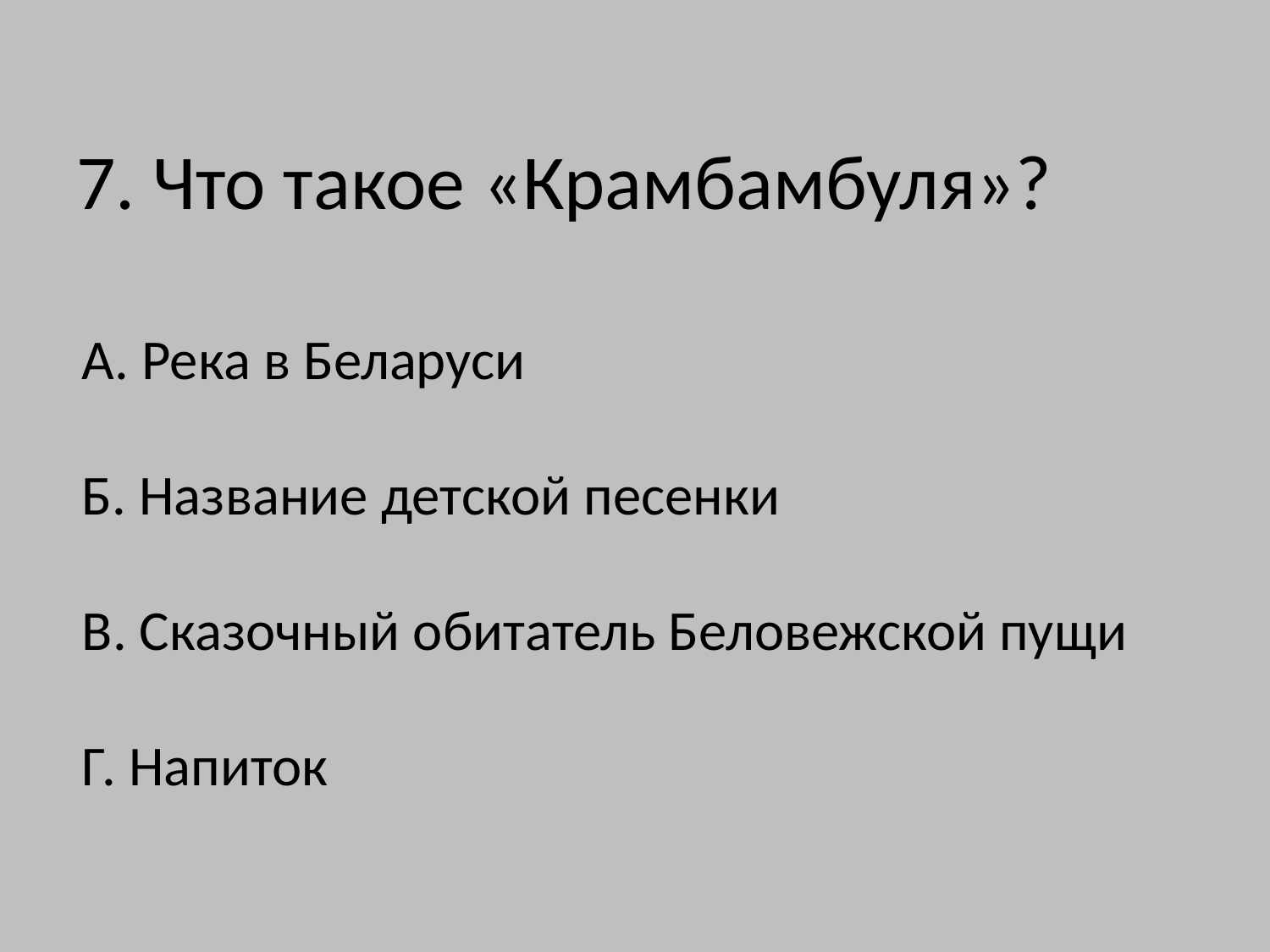

# 7. Что такое «Крамбамбуля»?
А. Река в Беларуси

Б. Название детской песенки

В. Сказочный обитатель Беловежской пущи

Г. Напиток